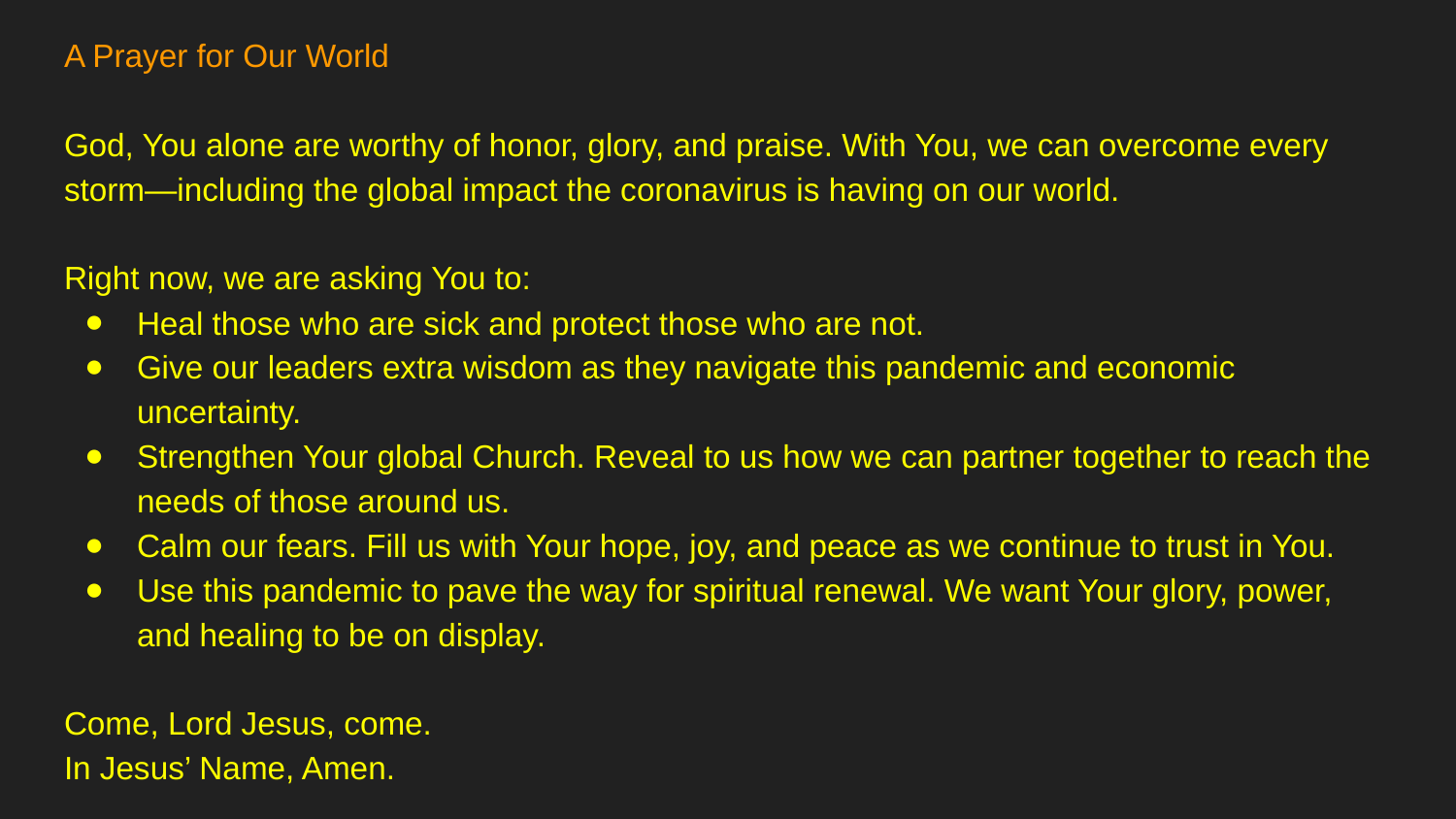

A Prayer for Our World

God, You alone are worthy of honor, glory, and praise. With You, we can overcome every storm—including the global impact the coronavirus is having on our world.

Right now, we are asking You to:
Heal those who are sick and protect those who are not.
Give our leaders extra wisdom as they navigate this pandemic and economic uncertainty.
Strengthen Your global Church. Reveal to us how we can partner together to reach the needs of those around us.
Calm our fears. Fill us with Your hope, joy, and peace as we continue to trust in You.
Use this pandemic to pave the way for spiritual renewal. We want Your glory, power, and healing to be on display.

Come, Lord Jesus, come.
In Jesus’ Name, Amen.